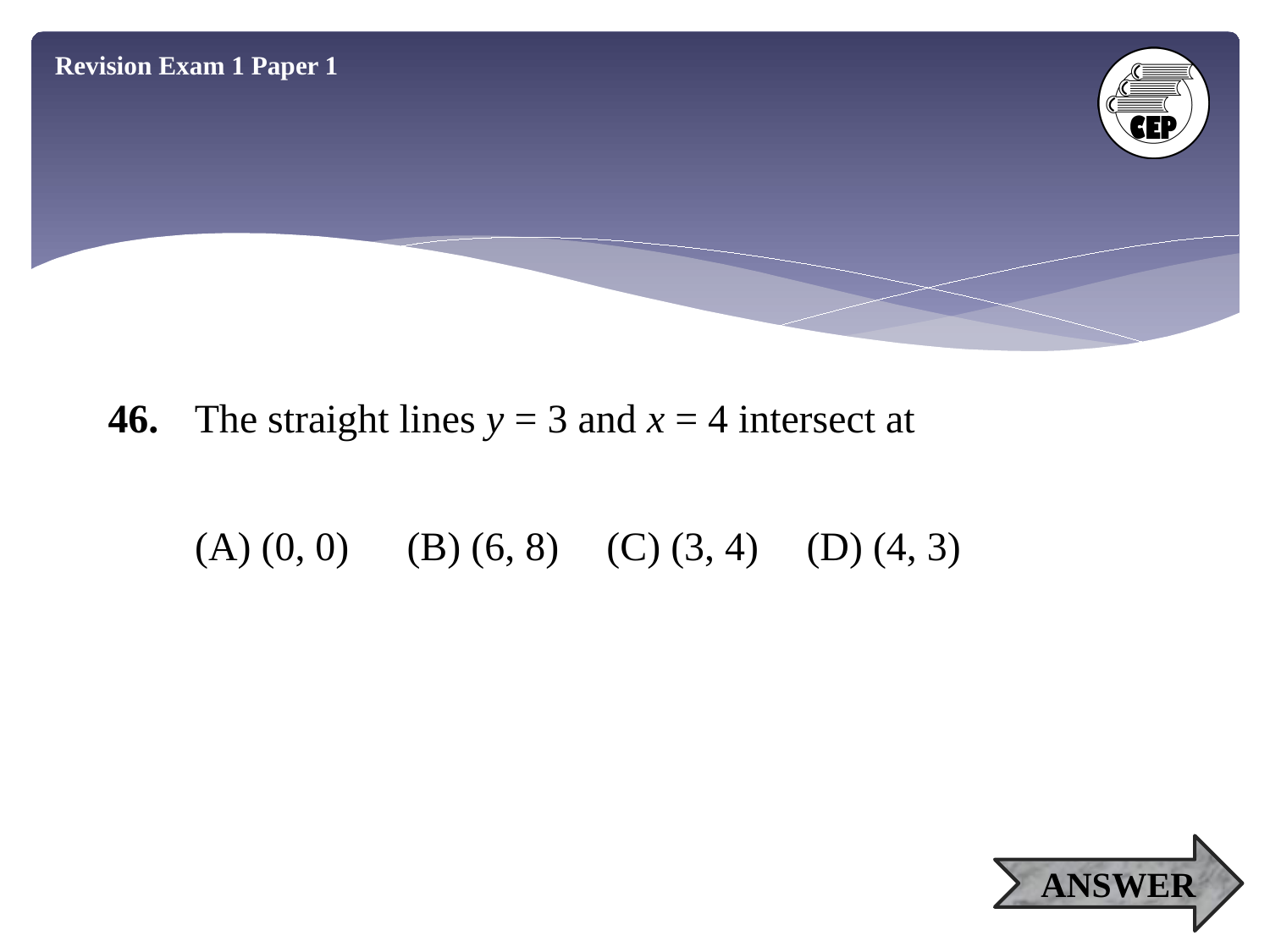

Revision Exam 1 Paper 1
46. 	The straight lines y = 3 and x = 4 intersect at
(A) (0, 0)
(B) (6, 8)
(C) (3, 4)
(D) (4, 3)
ANSWER